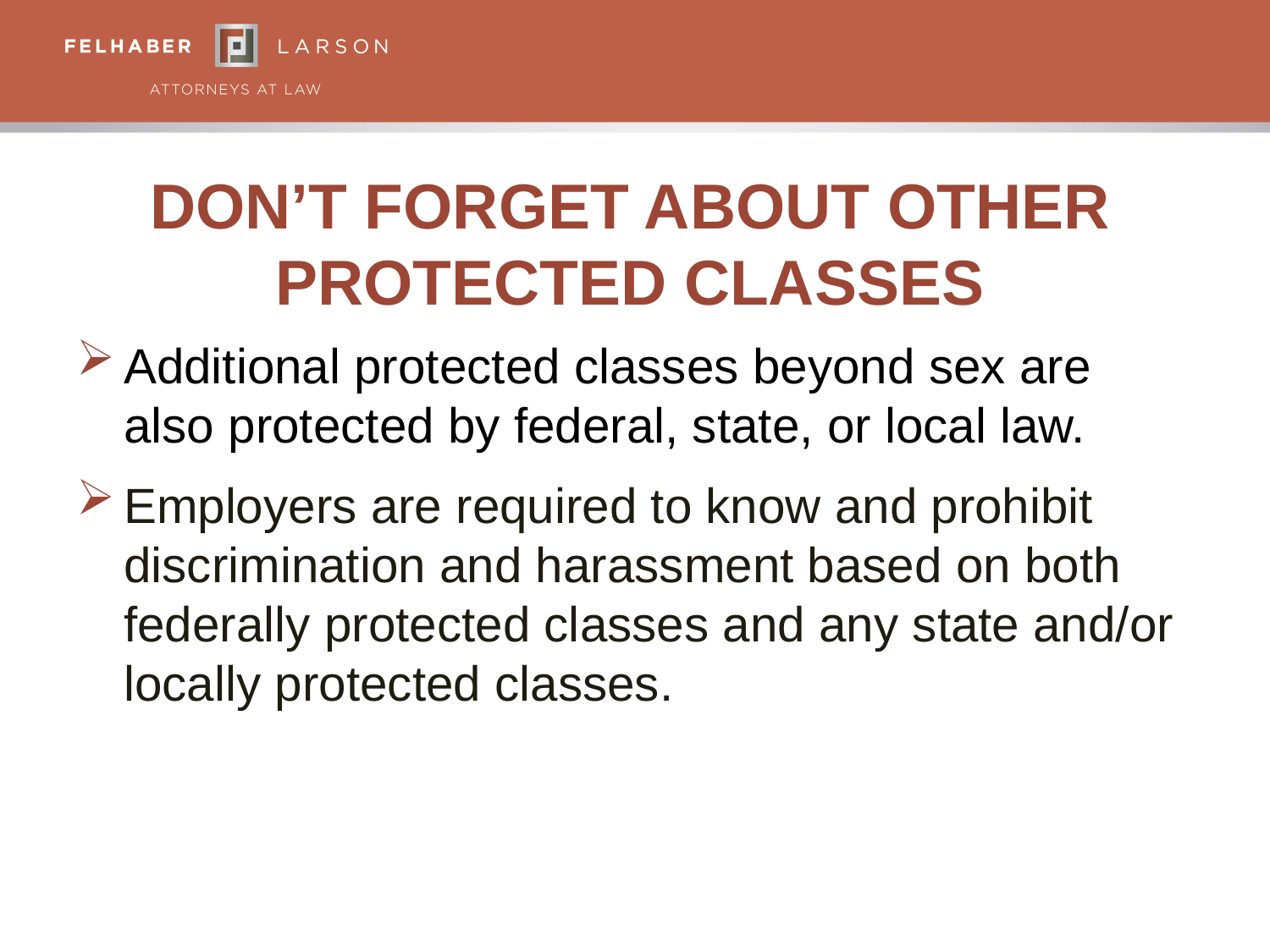

# Don’t Forget About Other Protected Classes
Additional protected classes beyond sex are also protected by federal, state, or local law.
Employers are required to know and prohibit discrimination and harassment based on both federally protected classes and any state and/or locally protected classes.